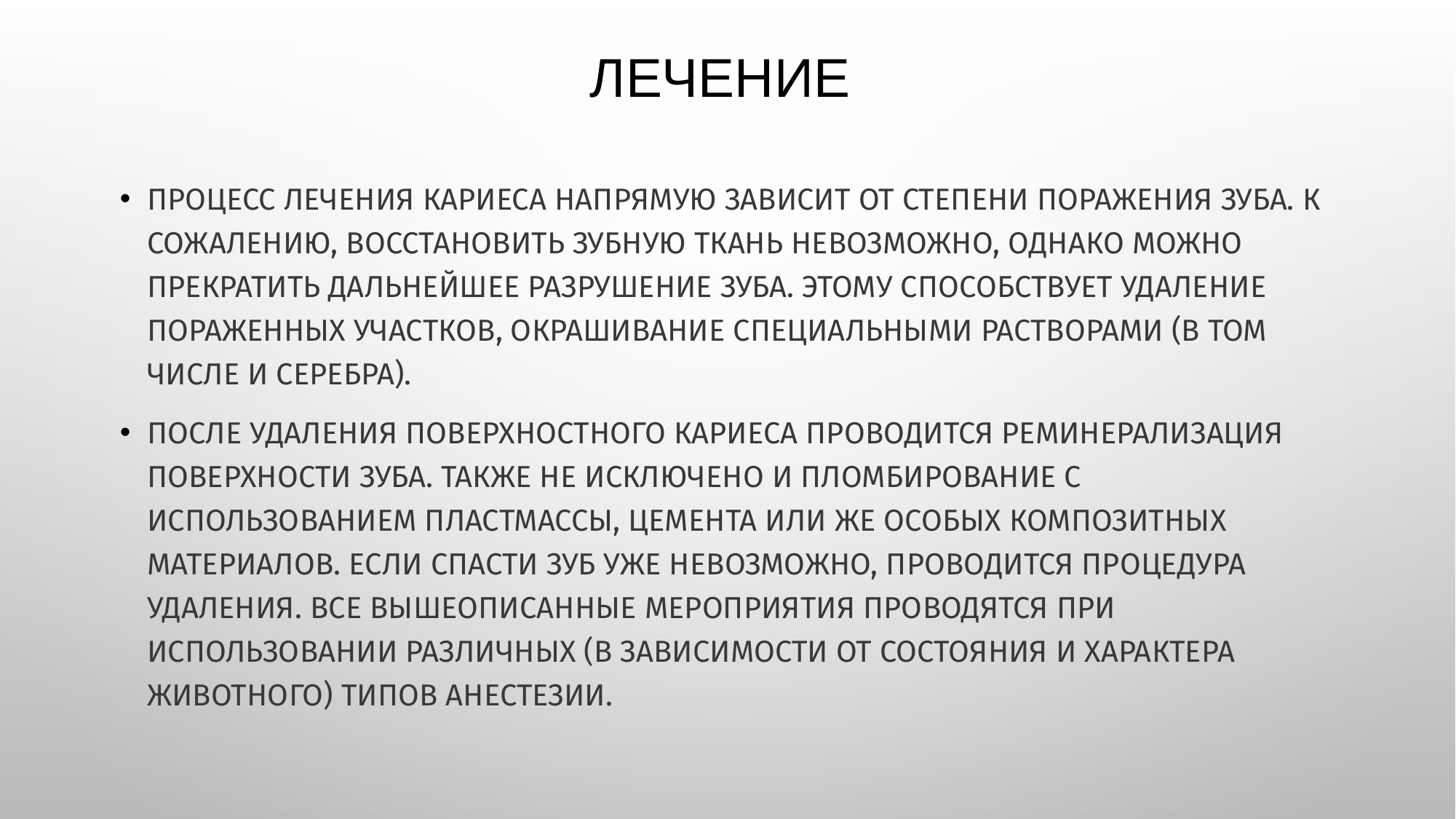

# Лечение
Процесс лечения кариеса напрямую зависит от степени поражения зуба. К сожалению, восстановить зубную ткань невозможно, однако можно прекратить дальнейшее разрушение зуба. Этому способствует удаление пораженных участков, окрашивание специальными растворами (в том числе и серебра).
После удаления поверхностного кариеса проводится реминерализация поверхности зуба. Также не исключено и пломбирование с использованием пластмассы, цемента или же особых композитных материалов. Если спасти зуб уже невозможно, проводится процедура удаления. Все вышеописанные мероприятия проводятся при использовании различных (в зависимости от состояния и характера животного) типов анестезии.